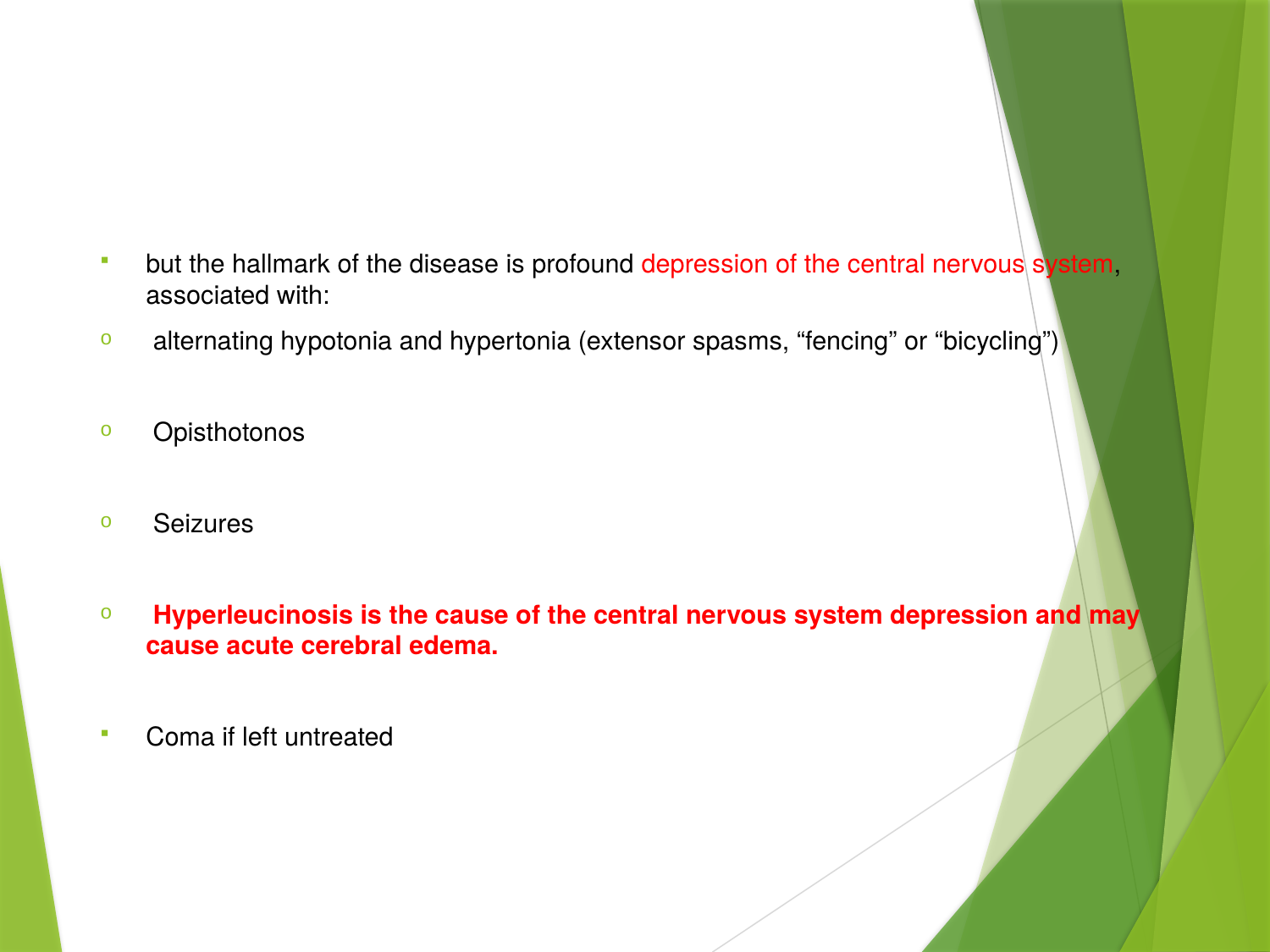

but the hallmark of the disease is profound depression of the central nervous system, associated with:
 alternating hypotonia and hypertonia (extensor spasms, “fencing” or “bicycling”)

 Opisthotonos

 Seizures

 Hyperleucinosis is the cause of the central nervous system depression and may cause acute cerebral edema.

Coma if left untreated